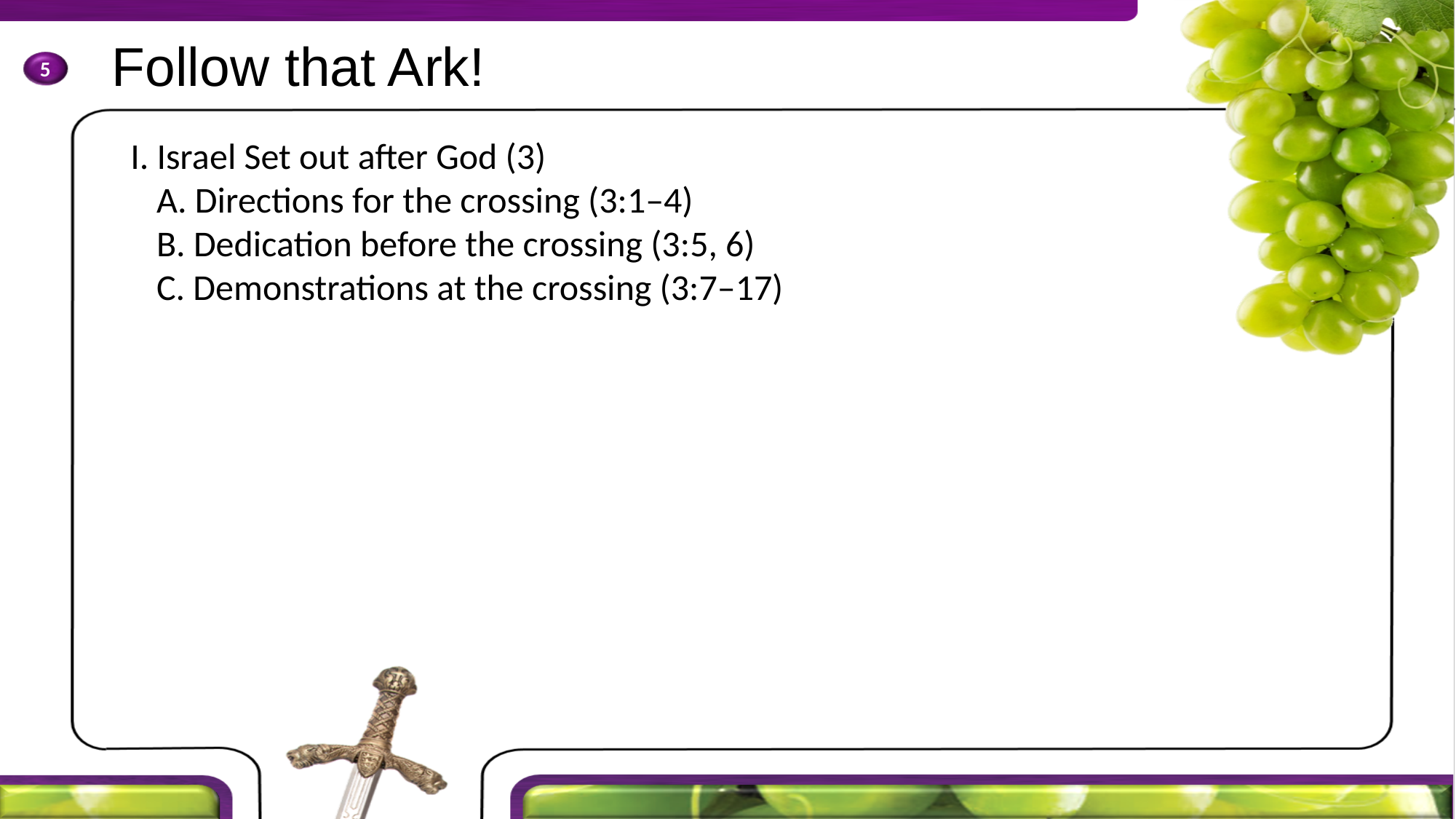

I. Israel Set out after God (3)
	A. Directions for the crossing (3:1–4)
	B. Dedication before the crossing (3:5, 6)
	C. Demonstrations at the crossing (3:7–17)